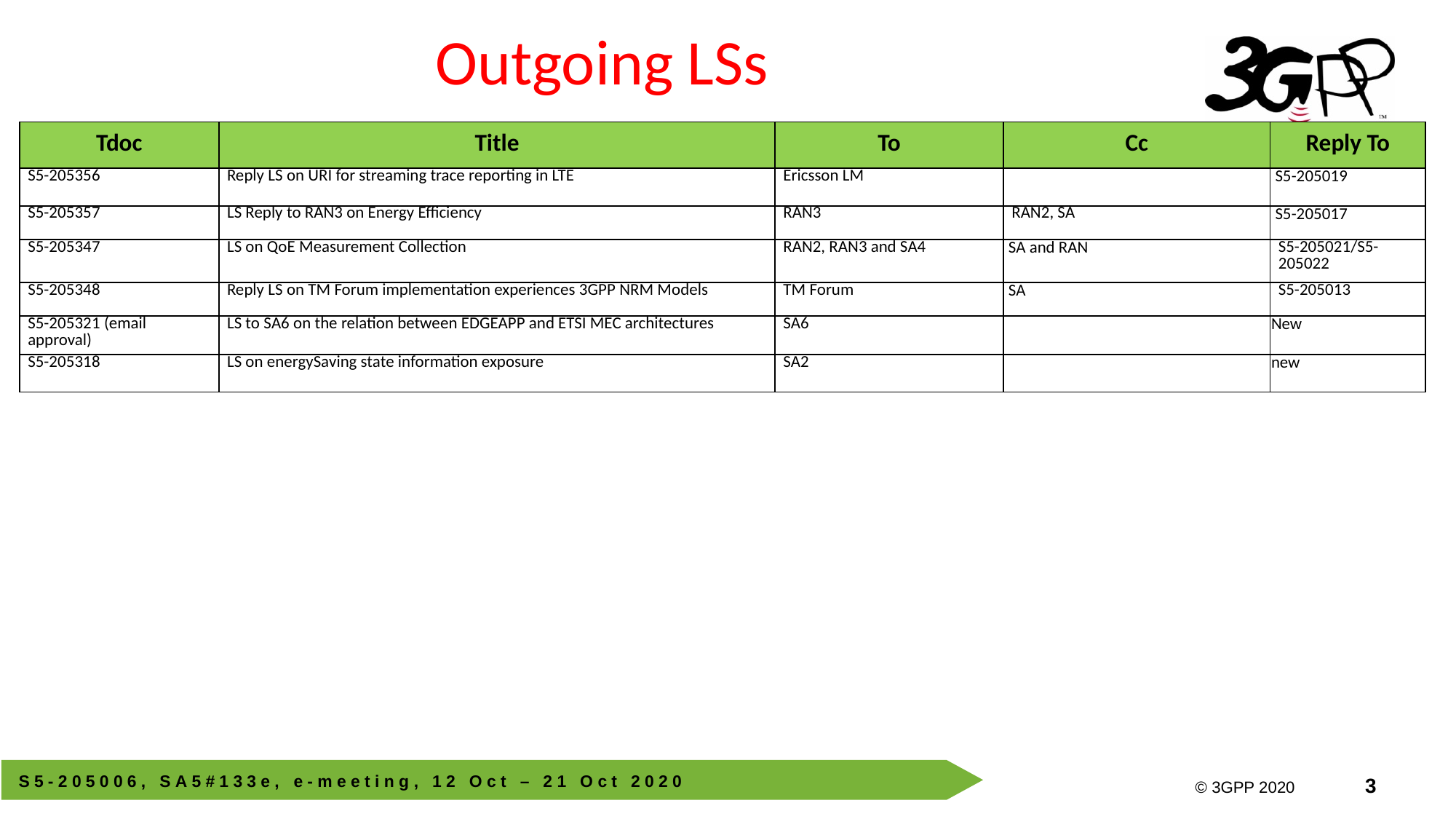

# Outgoing LSs
| Tdoc | Title | To | Cc | Reply To |
| --- | --- | --- | --- | --- |
| S5-205356 | Reply LS on URI for streaming trace reporting in LTE | Ericsson LM |  | S5-205019 |
| S5-205357 | LS Reply to RAN3 on Energy Efficiency | RAN3 | RAN2, SA | S5-205017 |
| S5-205347 | LS on QoE Measurement Collection | RAN2, RAN3 and SA4 | SA and RAN | S5-205021/S5-205022 |
| S5-205348 | Reply LS on TM Forum implementation experiences 3GPP NRM Models | TM Forum | SA | S5-205013 |
| S5-205321 (email approval) | LS to SA6 on the relation between EDGEAPP and ETSI MEC architectures | SA6 |  | New |
| S5-205318 | LS on energySaving state information exposure | SA2 |  | new |